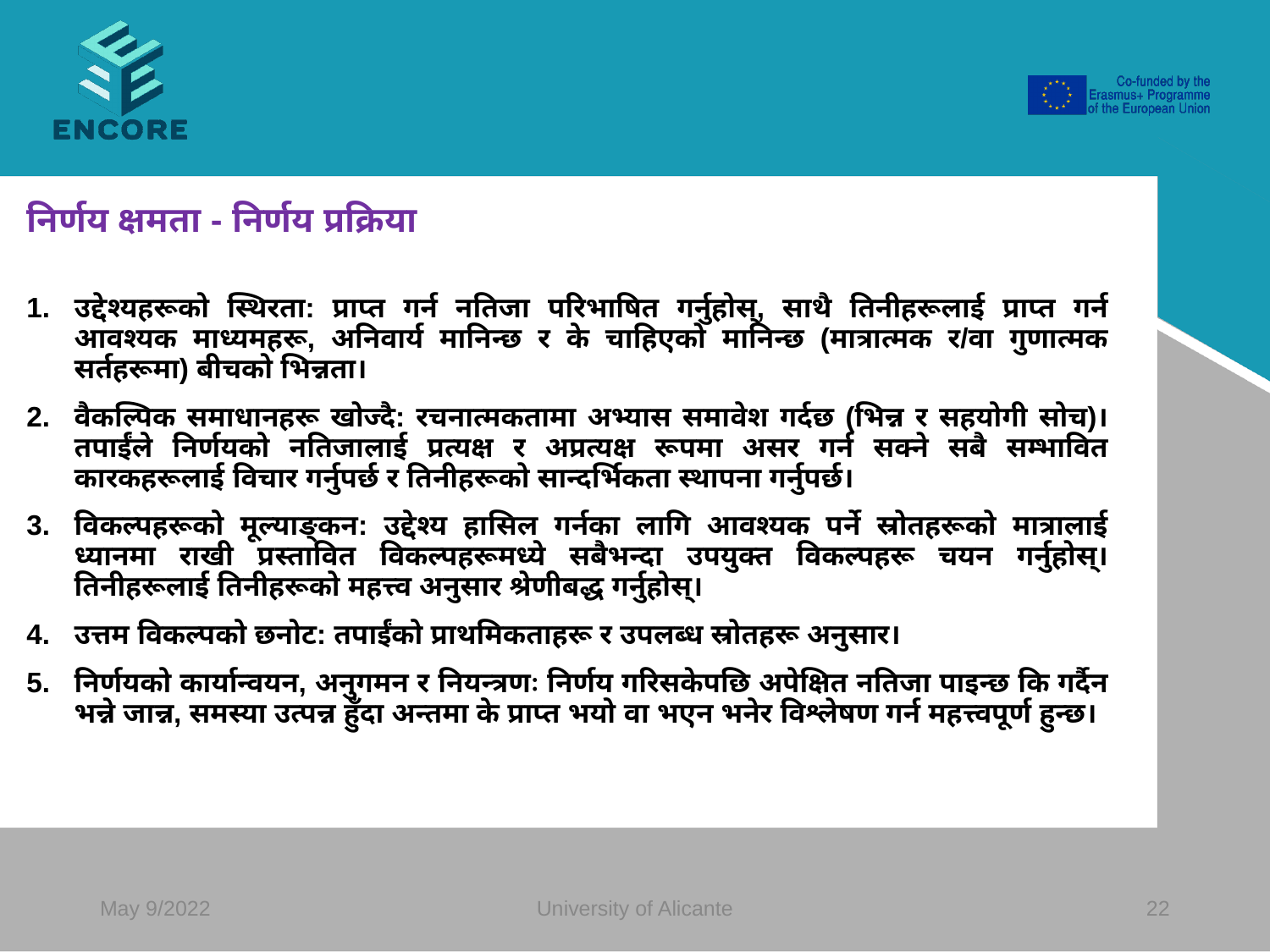

#
निर्णय क्षमता - निर्णय प्रक्रिया
उद्देश्यहरूको स्थिरता: प्राप्त गर्न नतिजा परिभाषित गर्नुहोस्, साथै तिनीहरूलाई प्राप्त गर्न आवश्यक माध्यमहरू, अनिवार्य मानिन्छ र के चाहिएको मानिन्छ (मात्रात्मक र/वा गुणात्मक सर्तहरूमा) बीचको भिन्नता।
वैकल्पिक समाधानहरू खोज्दै: रचनात्मकतामा अभ्यास समावेश गर्दछ (भिन्न र सहयोगी सोच)। तपाईंले निर्णयको नतिजालाई प्रत्यक्ष र अप्रत्यक्ष रूपमा असर गर्न सक्ने सबै सम्भावित कारकहरूलाई विचार गर्नुपर्छ र तिनीहरूको सान्दर्भिकता स्थापना गर्नुपर्छ।
विकल्पहरूको मूल्याङ्कन: उद्देश्य हासिल गर्नका लागि आवश्यक पर्ने स्रोतहरूको मात्रालाई ध्यानमा राखी प्रस्तावित विकल्पहरूमध्ये सबैभन्दा उपयुक्त विकल्पहरू चयन गर्नुहोस्। तिनीहरूलाई तिनीहरूको महत्त्व अनुसार श्रेणीबद्ध गर्नुहोस्।
उत्तम विकल्पको छनोट: तपाईंको प्राथमिकताहरू र उपलब्ध स्रोतहरू अनुसार।
निर्णयको कार्यान्वयन, अनुगमन र नियन्त्रणः निर्णय गरिसकेपछि अपेक्षित नतिजा पाइन्छ कि गर्दैन भन्ने जान्न, समस्या उत्पन्न हुँदा अन्तमा के प्राप्त भयो वा भएन भनेर विश्लेषण गर्न महत्त्वपूर्ण हुन्छ।

May 9/2022
University of Alicante
22